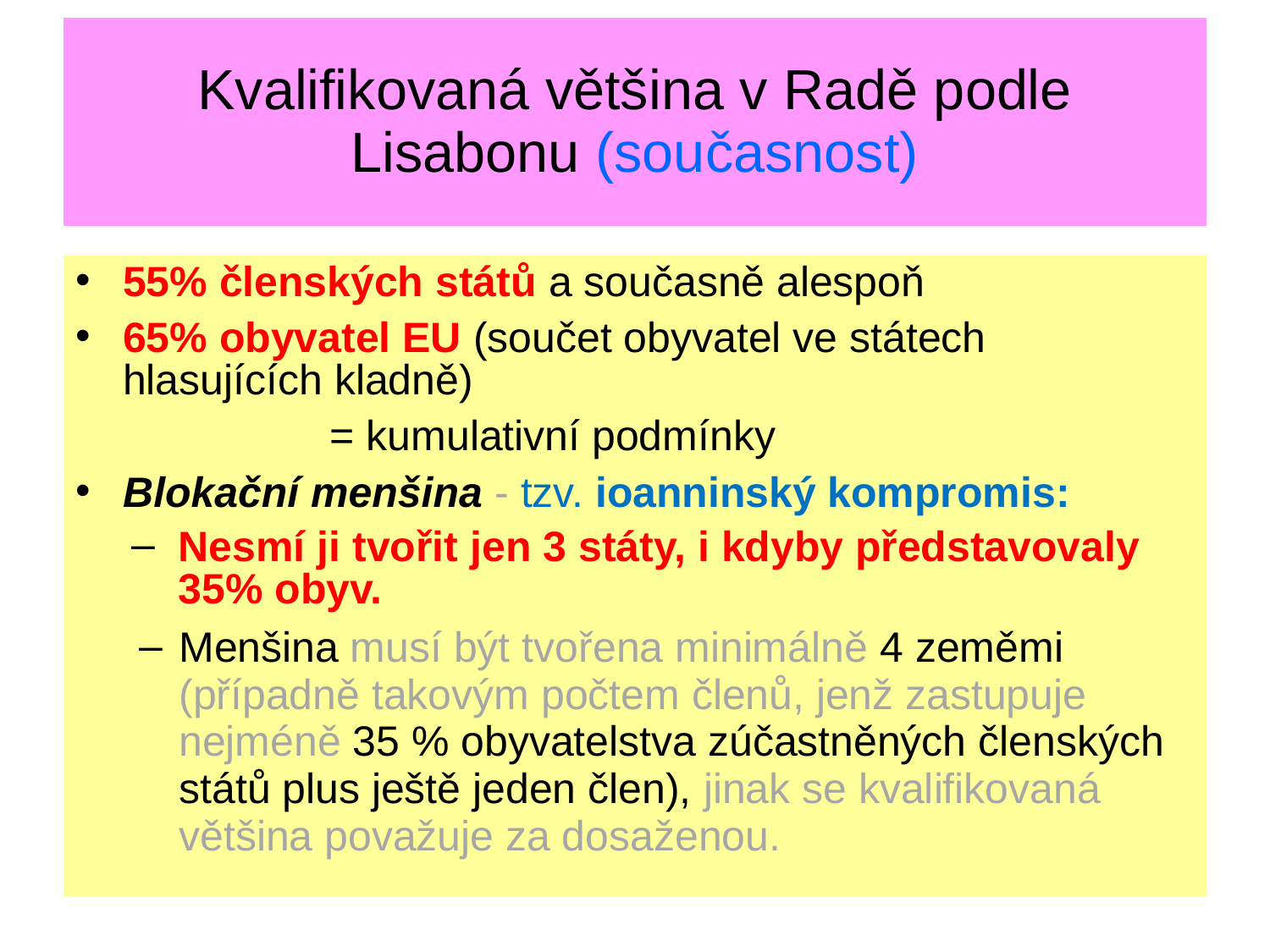

# Kvalifikovaná většina v Radě podle Lisabonu (současnost)
55% členských států a současně alespoň
65% obyvatel EU (součet obyvatel ve státech hlasujících kladně)
		= kumulativní podmínky
Blokační menšina - tzv. ioanninský kompromis:
Nesmí ji tvořit jen 3 státy, i kdyby představovaly 35% obyv.
Menšina musí být tvořena minimálně 4 zeměmi (případně takovým počtem členů, jenž zastupuje nejméně 35 % obyvatelstva zúčastněných členských států plus ještě jeden člen), jinak se kvalifikovaná většina považuje za dosaženou.